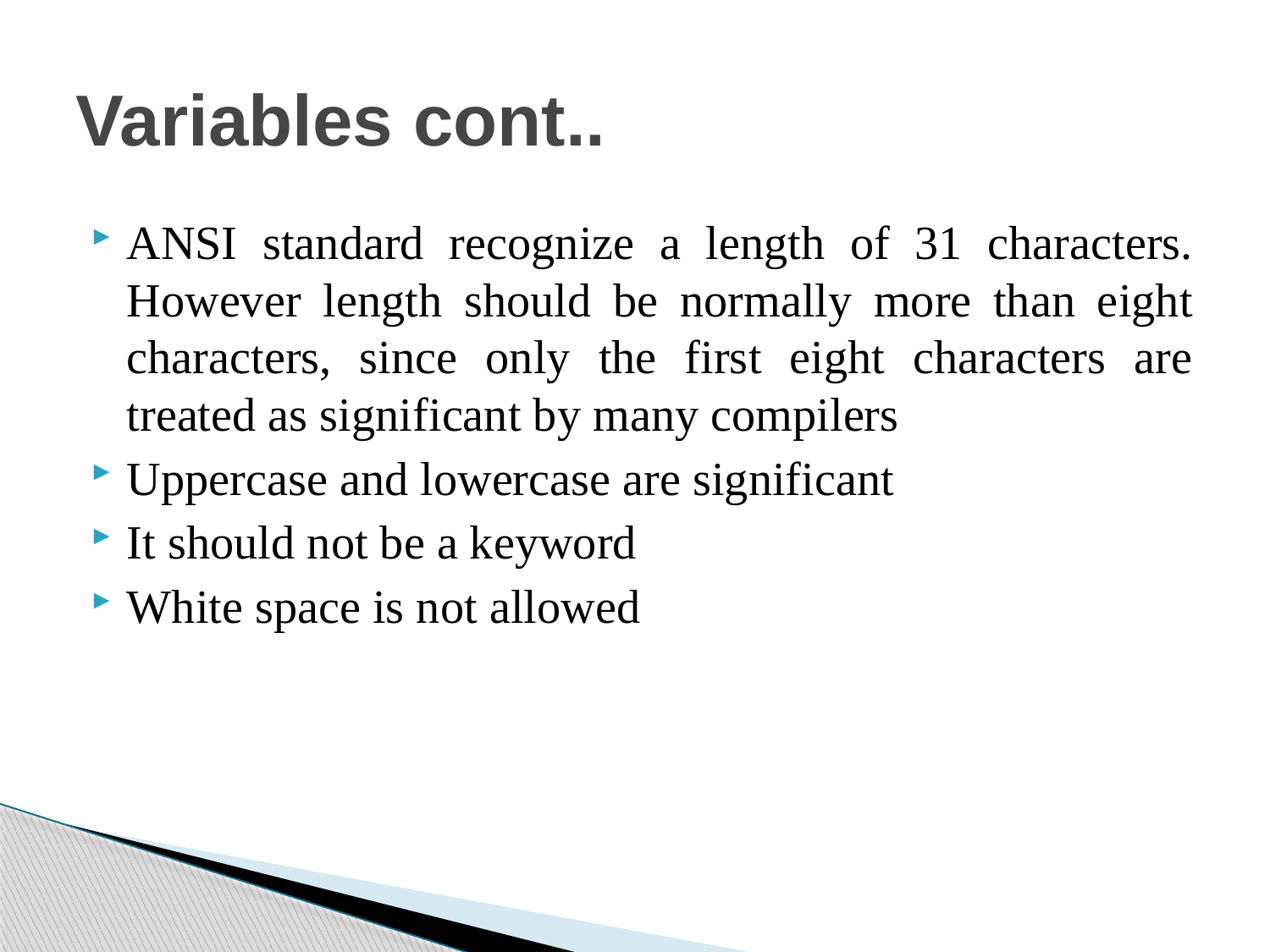

# Variables cont..
ANSI standard recognize a length of 31 characters. However length should be normally more than eight characters, since only the first eight characters are treated as significant by many compilers
Uppercase and lowercase are significant
It should not be a keyword
White space is not allowed